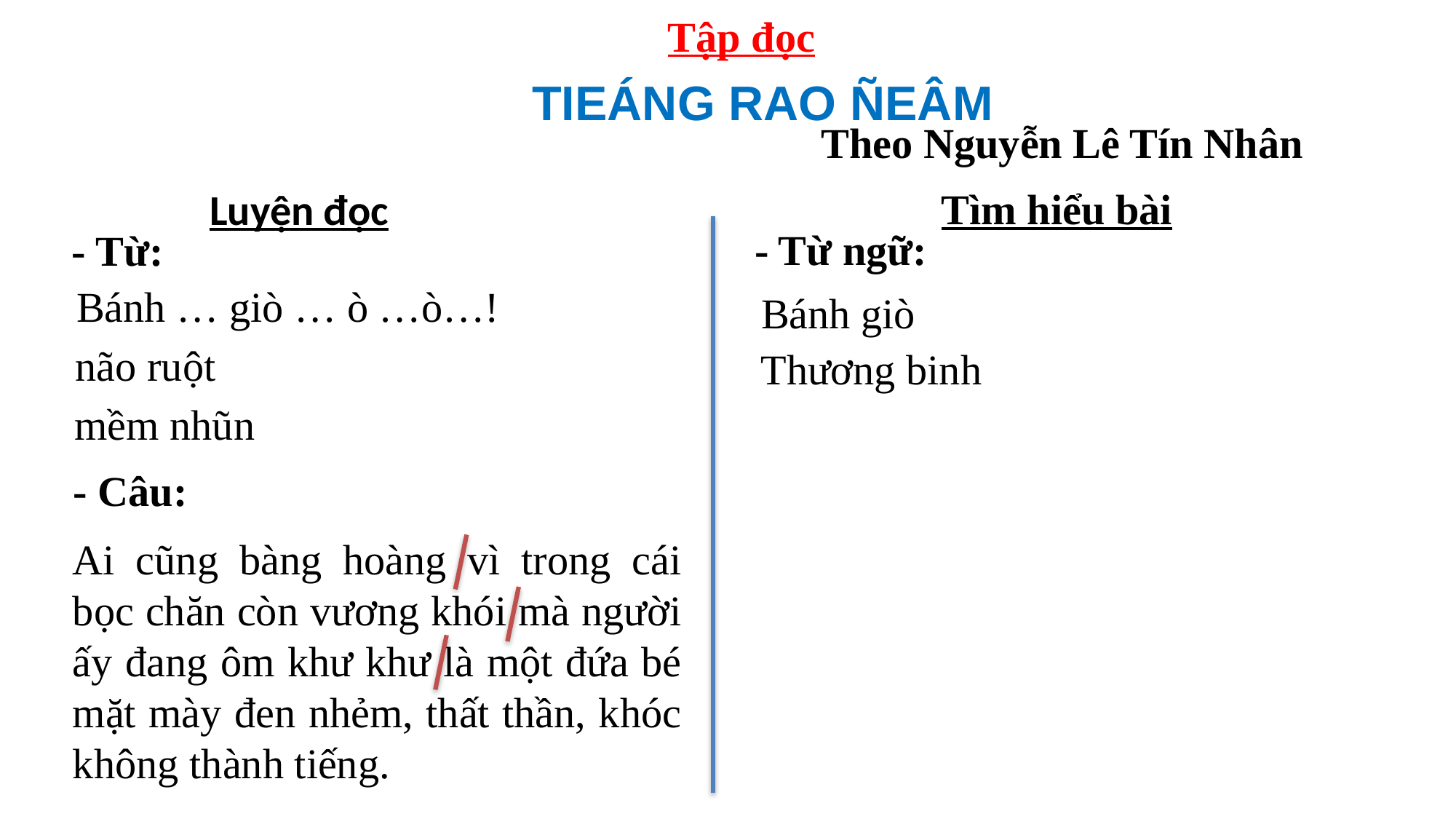

Tập đọc
TIEÁNG RAO ÑEÂM
Theo Nguyễn Lê Tín Nhân
# Luyện đọc
Tìm hiểu bài
- Từ ngữ:
- Từ:
Bánh … giò … ò …ò…!
Bánh giò
não ruột
Thương binh
mềm nhũn
- Câu:
Ai cũng bàng hoàng vì trong cái bọc chăn còn vương khói mà người ấy đang ôm khư khư là một đứa bé mặt mày đen nhẻm, thất thần, khóc không thành tiếng.